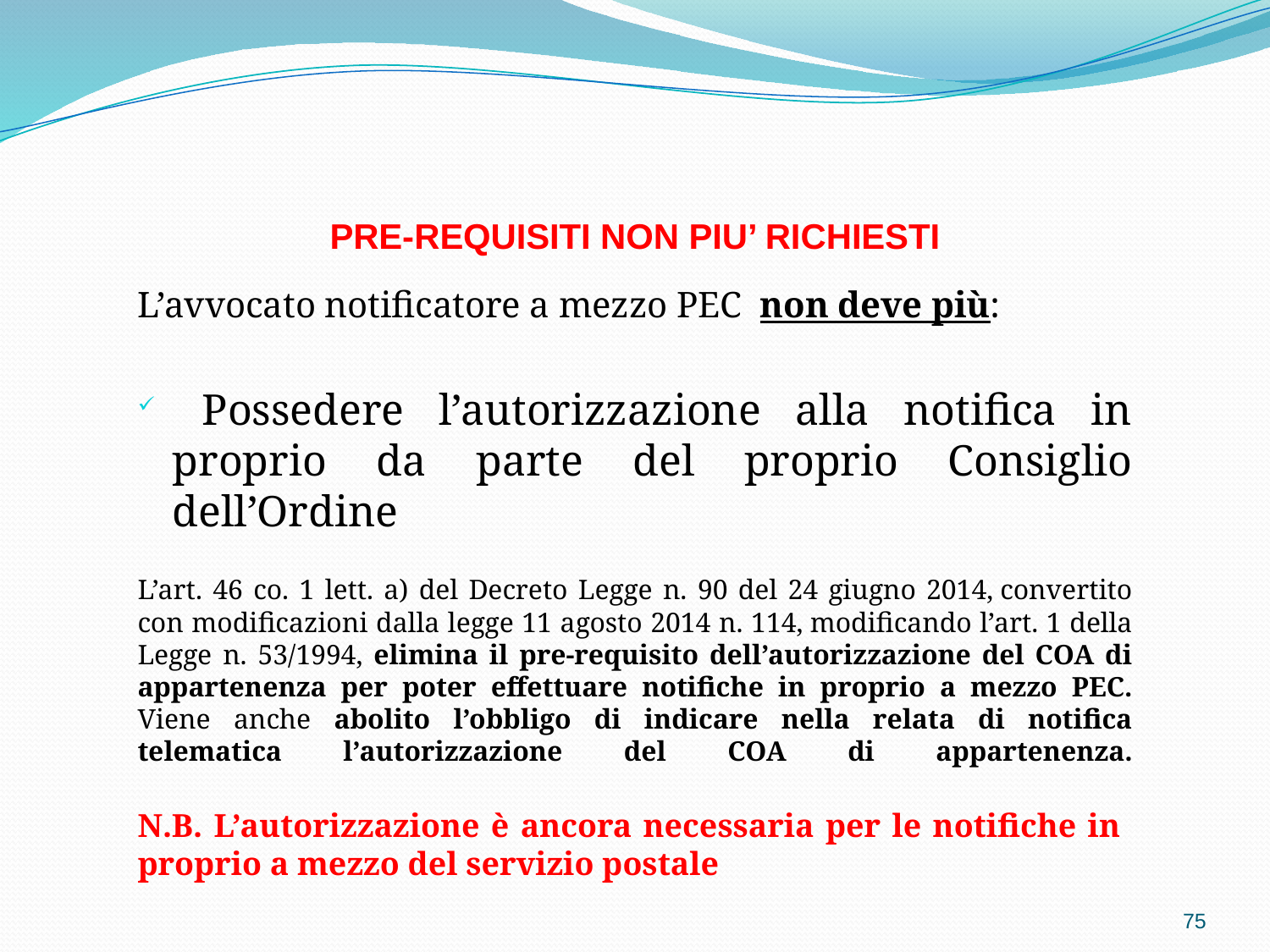

# PRE-REQUISITI NON PIU’ RICHIESTI
L’avvocato notificatore a mezzo PEC  non deve più:

 Possedere l’autorizzazione alla notifica in proprio da parte del proprio Consiglio dell’Ordine

L’art. 46 co. 1 lett. a) del Decreto Legge n. 90 del 24 giugno 2014, convertito con modificazioni dalla legge 11 agosto 2014 n. 114, modificando l’art. 1 della Legge n. 53/1994, elimina il pre-requisito dell’autorizzazione del COA di appartenenza per poter effettuare notifiche in proprio a mezzo PEC. Viene anche abolito l’obbligo di indicare nella relata di notifica telematica l’autorizzazione del COA di appartenenza.
N.B. L’autorizzazione è ancora necessaria per le notifiche in  proprio a mezzo del servizio postale

75